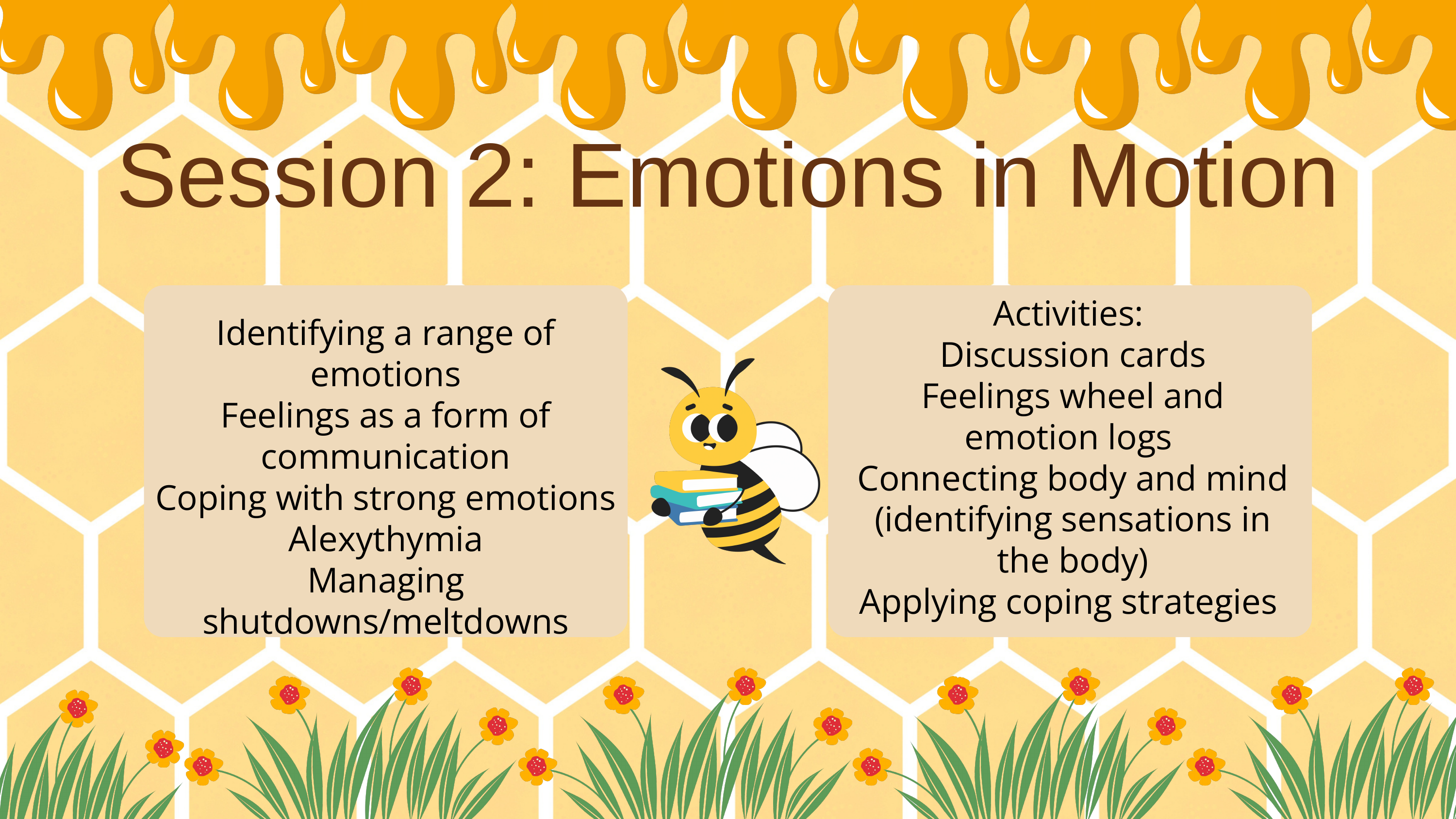

Session 2: Emotions in Motion

Activities:
Discussion cards
Feelings wheel and emotion logs
Connecting body and mind (identifying sensations in the body)
Applying coping strategies
Identifying a range of emotions
Feelings as a form of communication
Coping with strong emotions
Alexythymia
Managing shutdowns/meltdowns